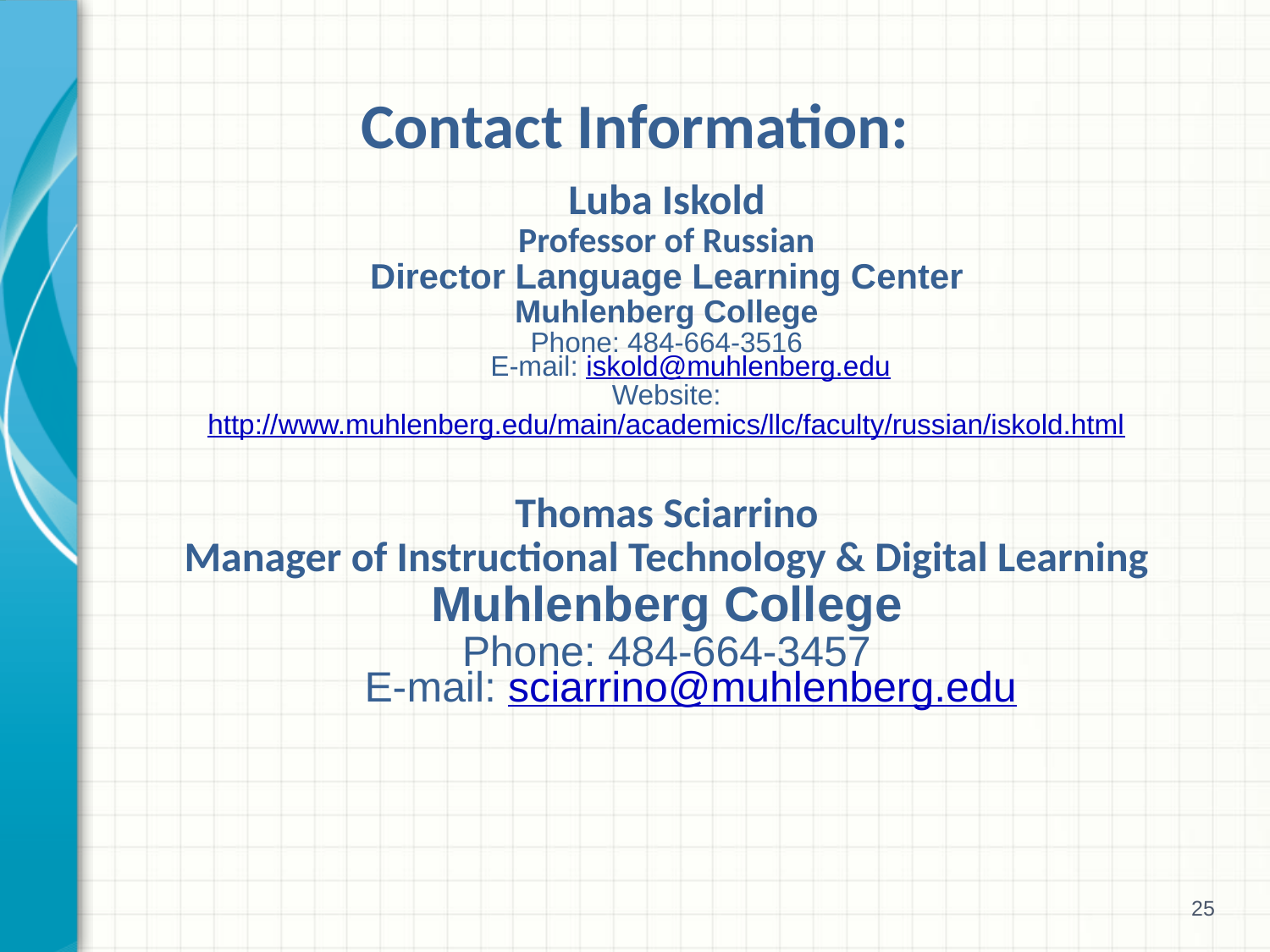

# Contact Information:
Luba Iskold
Professor of Russian
Director Language Learning Center
Muhlenberg College
Phone: 484-664-3516
E-mail: iskold@muhlenberg.edu
Website:
http://www.muhlenberg.edu/main/academics/llc/faculty/russian/iskold.html

Thomas Sciarrino
Manager of Instructional Technology & Digital Learning
Muhlenberg College
Phone: 484-664-3457
E-mail: sciarrino@muhlenberg.edu

25